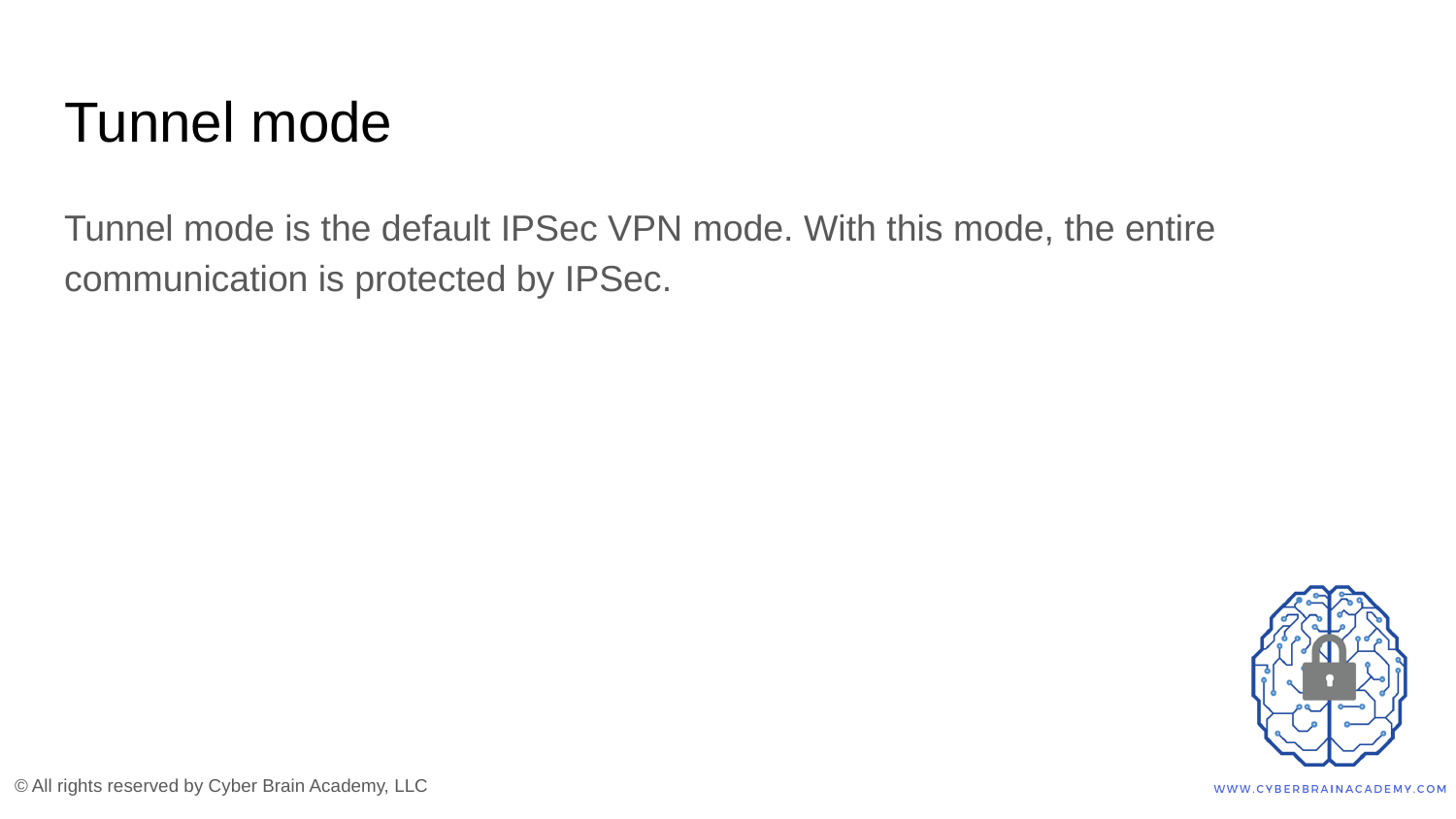

# Tunnel mode

Tunnel mode is the default IPSec VPN mode. With this mode, the entire communication is protected by IPSec.